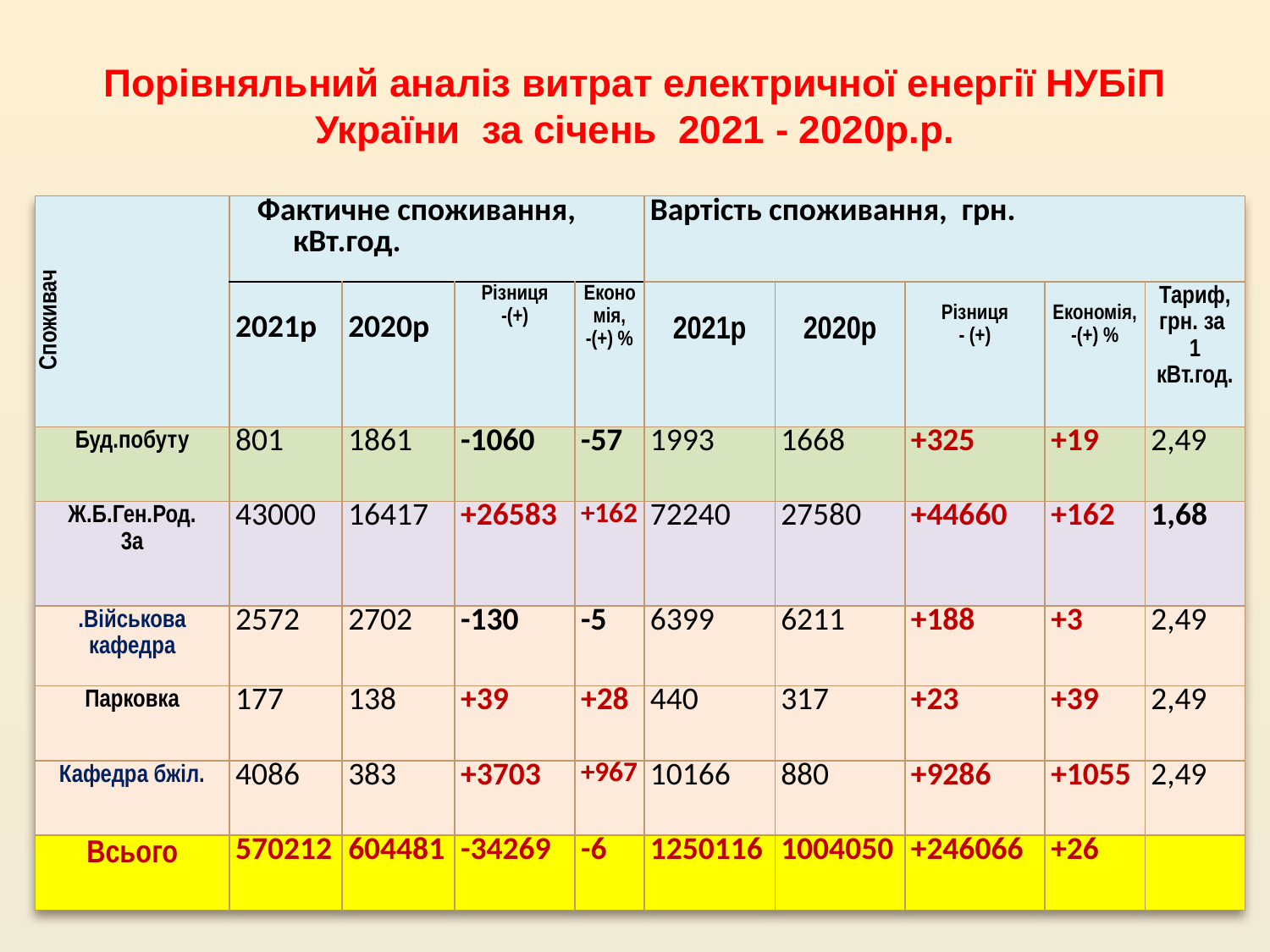

# Порівняльний аналіз витрат електричної енергії НУБіП України  за січень  2021 - 2020р.р.
| Споживач | Фактичне споживання, кВт.год. |  |  |  | Вартість споживання, грн. |  |  |  |  |
| --- | --- | --- | --- | --- | --- | --- | --- | --- | --- |
|  | 2021р | 2020р | Різниця -(+) | Економія, -(+) % | 2021р | 2020р | Різниця - (+) | Економія, -(+) % | Тариф, грн. за 1 кВт.год. |
| Буд.побуту | 801 | 1861 | -1060 | -57 | 1993 | 1668 | +325 | +19 | 2,49 |
| Ж.Б.Ген.Род. 3а | 43000 | 16417 | +26583 | +162 | 72240 | 27580 | +44660 | +162 | 1,68 |
| .Військова кафедра | 2572 | 2702 | -130 | -5 | 6399 | 6211 | +188 | +3 | 2,49 |
| Парковка | 177 | 138 | +39 | +28 | 440 | 317 | +23 | +39 | 2,49 |
| Кафедра бжіл. | 4086 | 383 | +3703 | +967 | 10166 | 880 | +9286 | +1055 | 2,49 |
| Всього | 570212 | 604481 | -34269 | -6 | 1250116 | 1004050 | +246066 | +26 |  |